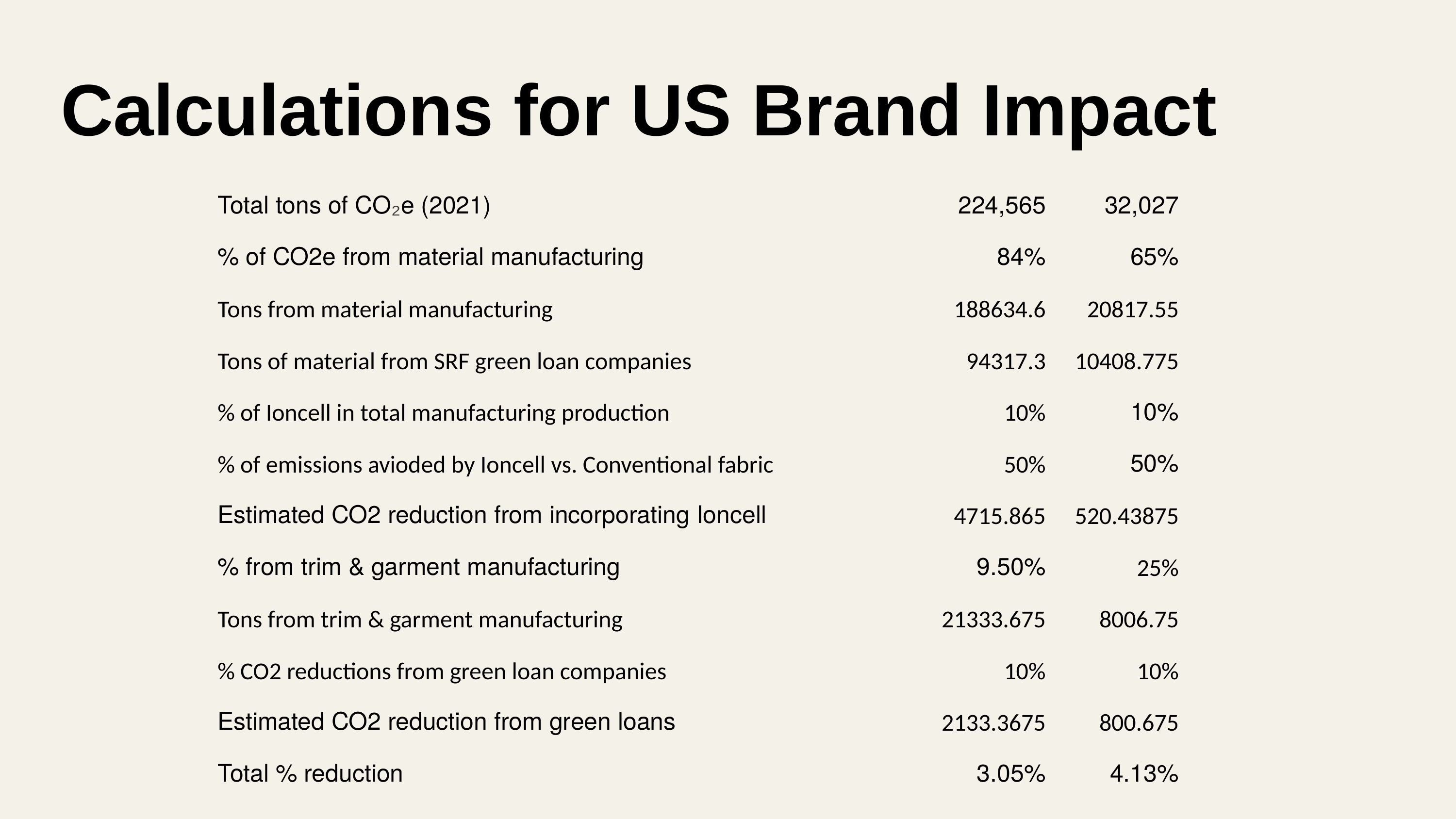

Calculations for US Brand Impact

| Total tons of CO₂e (2021) | 224,565 | 32,027 |
| --- | --- | --- |
| % of CO2e from material manufacturing | 84% | 65% |
| Tons from material manufacturing | 188634.6 | 20817.55 |
| Tons of material from SRF green loan companies | 94317.3 | 10408.775 |
| % of Ioncell in total manufacturing production | 10% | 10% |
| % of emissions avioded by Ioncell vs. Conventional fabric | 50% | 50% |
| Estimated CO2 reduction from incorporating Ioncell | 4715.865 | 520.43875 |
| % from trim & garment manufacturing | 9.50% | 25% |
| Tons from trim & garment manufacturing | 21333.675 | 8006.75 |
| % CO2 reductions from green loan companies | 10% | 10% |
| Estimated CO2 reduction from green loans | 2133.3675 | 800.675 |
| Total % reduction | 3.05% | 4.13% |